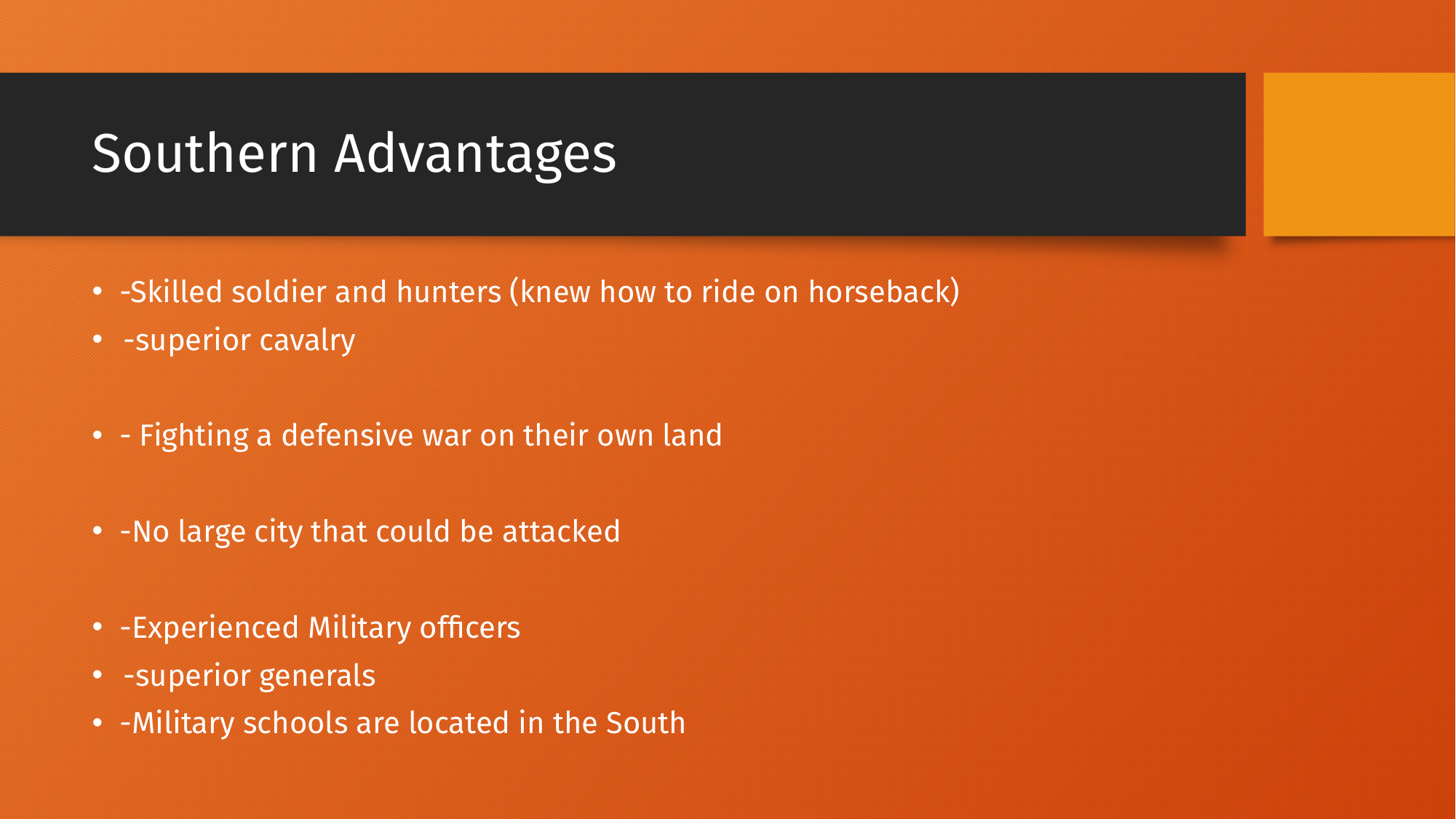

# Southern Advantages

-Skilled soldier and hunters (knew how to ride on ​horseback)
 -superior cavalry

- Fighting a defensive war on their own land

-No large city that could be attacked

-Experienced Military officers
 -superior generals
-Military schools are located in the South